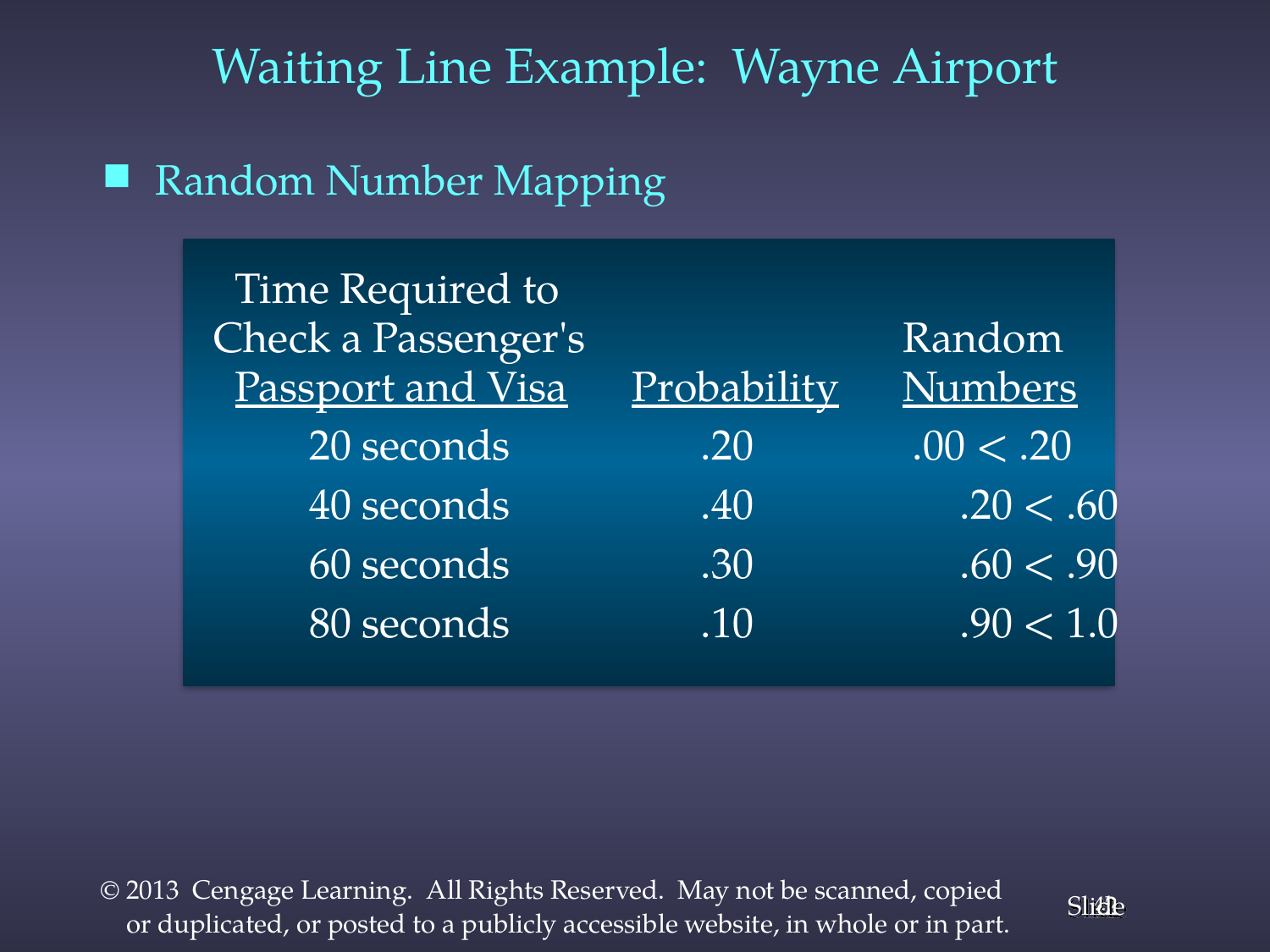

# Waiting Line Example:  Wayne Airport
Random Number Mapping

            Time Required to
          Check a Passenger's                              Random
            Passport and Visa      Probability      Numbers
                   20 seconds                  .20               .00 < .20
                   40 seconds                  .40          	    .20 < .60
                   60 seconds                  .30          	    .60 < .90
                   80 seconds                  .10          	    .90 < 1.0